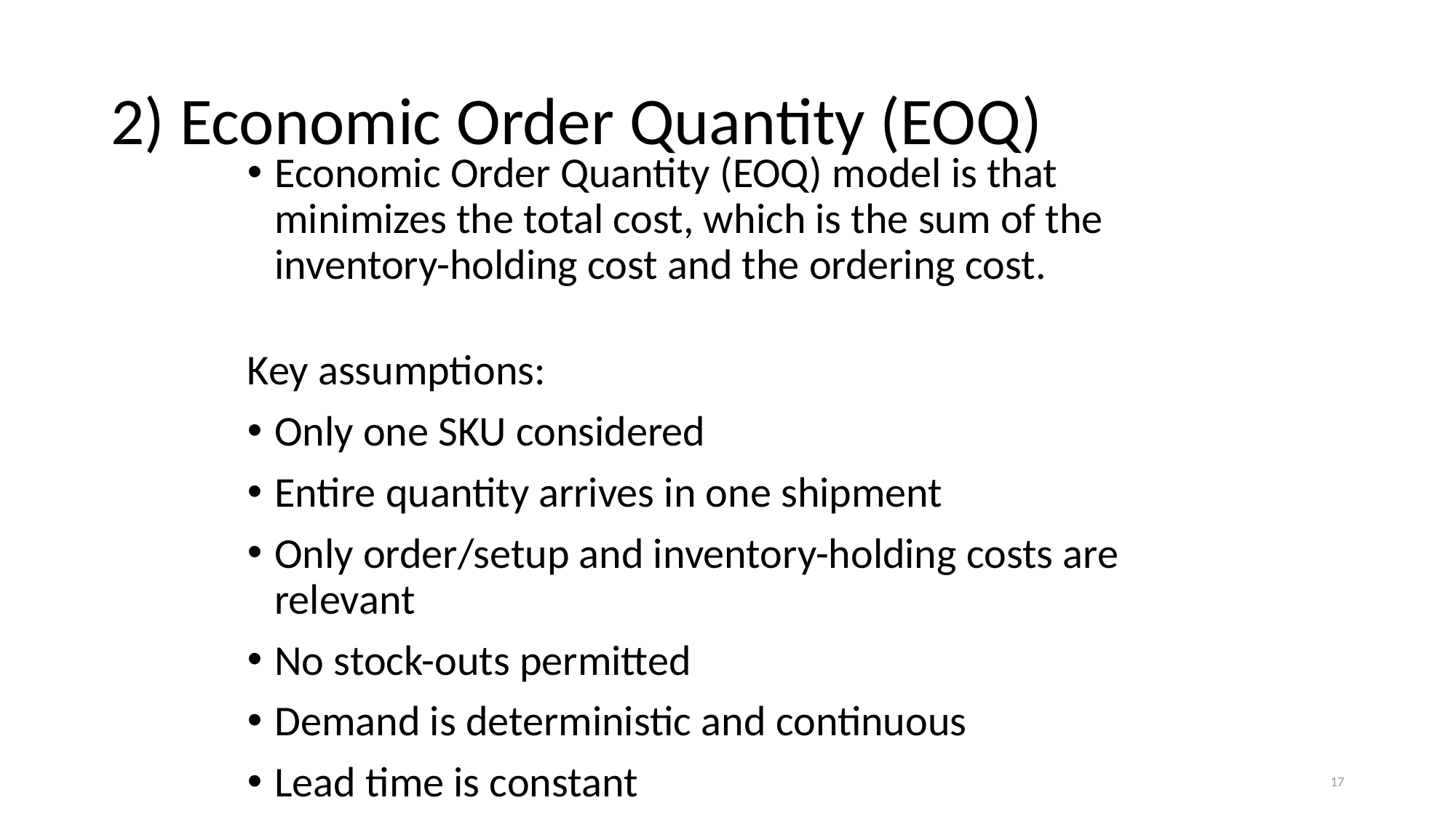

# 2) Economic Order Quantity (EOQ)
Economic Order Quantity (EOQ) model is that minimizes the total cost, which is the sum of the inventory-holding cost and the ordering cost.

Key assumptions:
Only one SKU considered
Entire quantity arrives in one shipment
Only order/setup and inventory-holding costs are relevant
No stock-outs permitted
Demand is deterministic and continuous
Lead time is constant

17